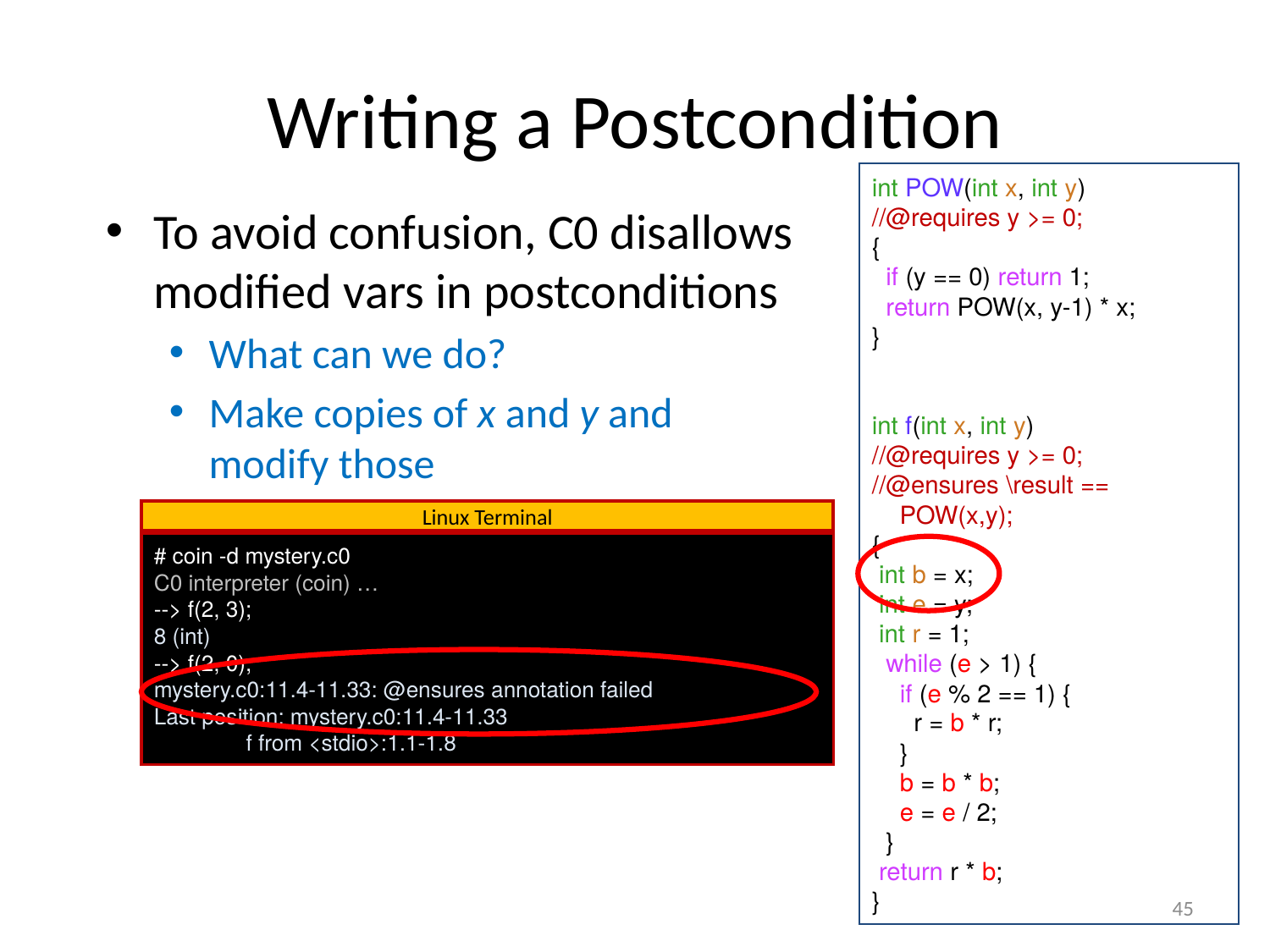

# Writing a Postcondition
int POW(int x, int y)
//@requires y >= 0;
{
  if (y == 0) return 1;
  return POW(x, y-1) * x;
}

int f(int x, int y)
//@requires y >= 0;
//@ensures \result == POW(x,y);
{
 int b = x;
 int e = y;
 int r = 1;
  while (e > 1) {
    if (e % 2 == 1) {
      r = b * r;
    }
    b = b * b;
    e = e / 2;
  }
 return r * b;
}
To avoid confusion, C0 disallows
modified vars in postconditions
What can we do?
Make copies of x and y and
modify those

Linux Terminal
# coin -d mystery.c0
C0 interpreter (coin) …
--> f(2, 3);
8 (int)
--> f(2, 0);
mystery.c0:11.4-11.33: @ensures annotation failed
Last position: mystery.c0:11.4-11.33
               f from <stdio>:1.1-1.8

45